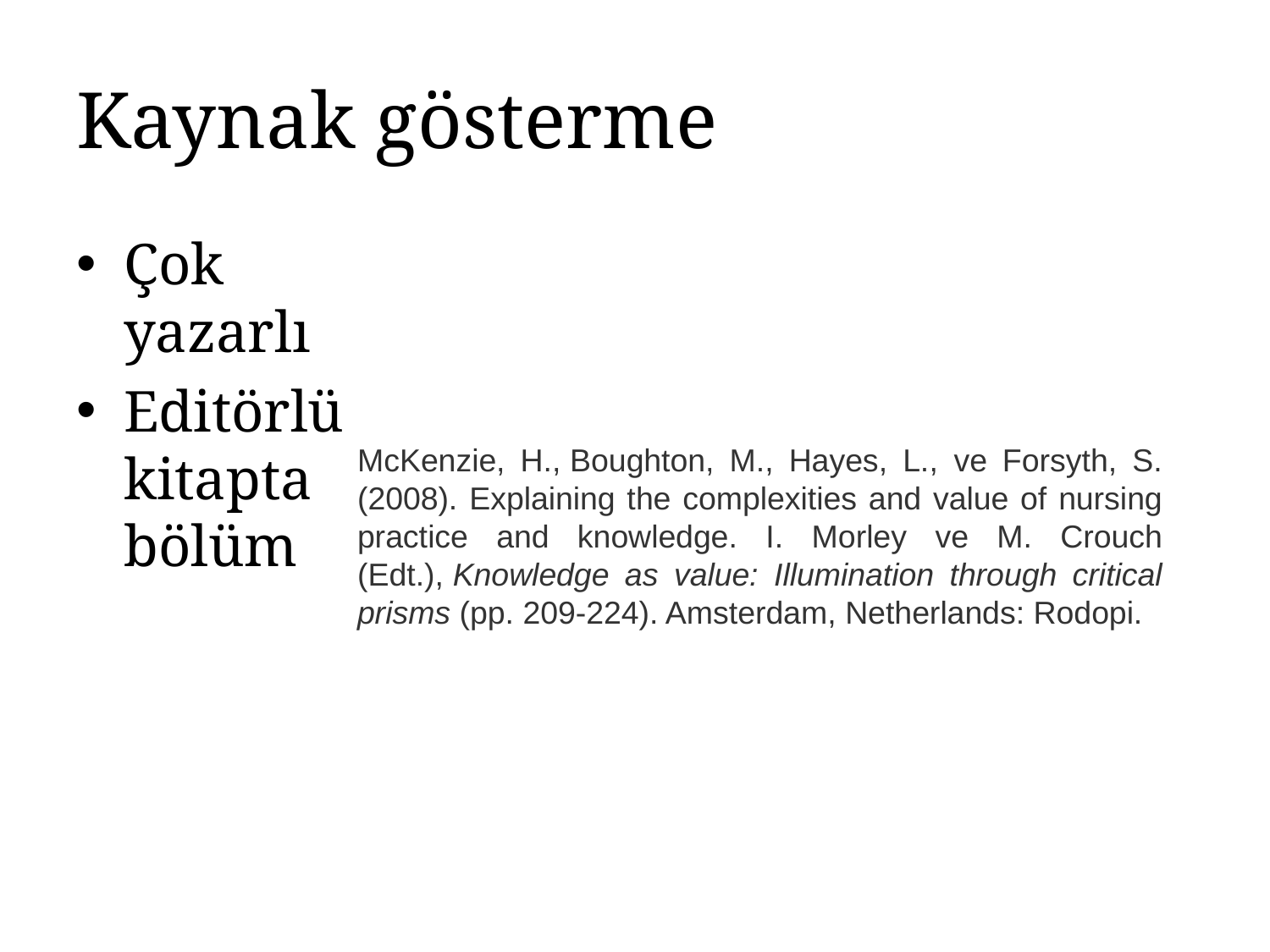

# Kaynak gösterme
Çok yazarlı
Editörlü kitapta bölüm
McKenzie, H., Boughton, M., Hayes, L., ve Forsyth, S. (2008). Explaining the complexities and value of nursing practice and knowledge. I. Morley ve M. Crouch (Edt.), Knowledge as value: Illumination through critical prisms (pp. 209-224). Amsterdam, Netherlands: Rodopi.